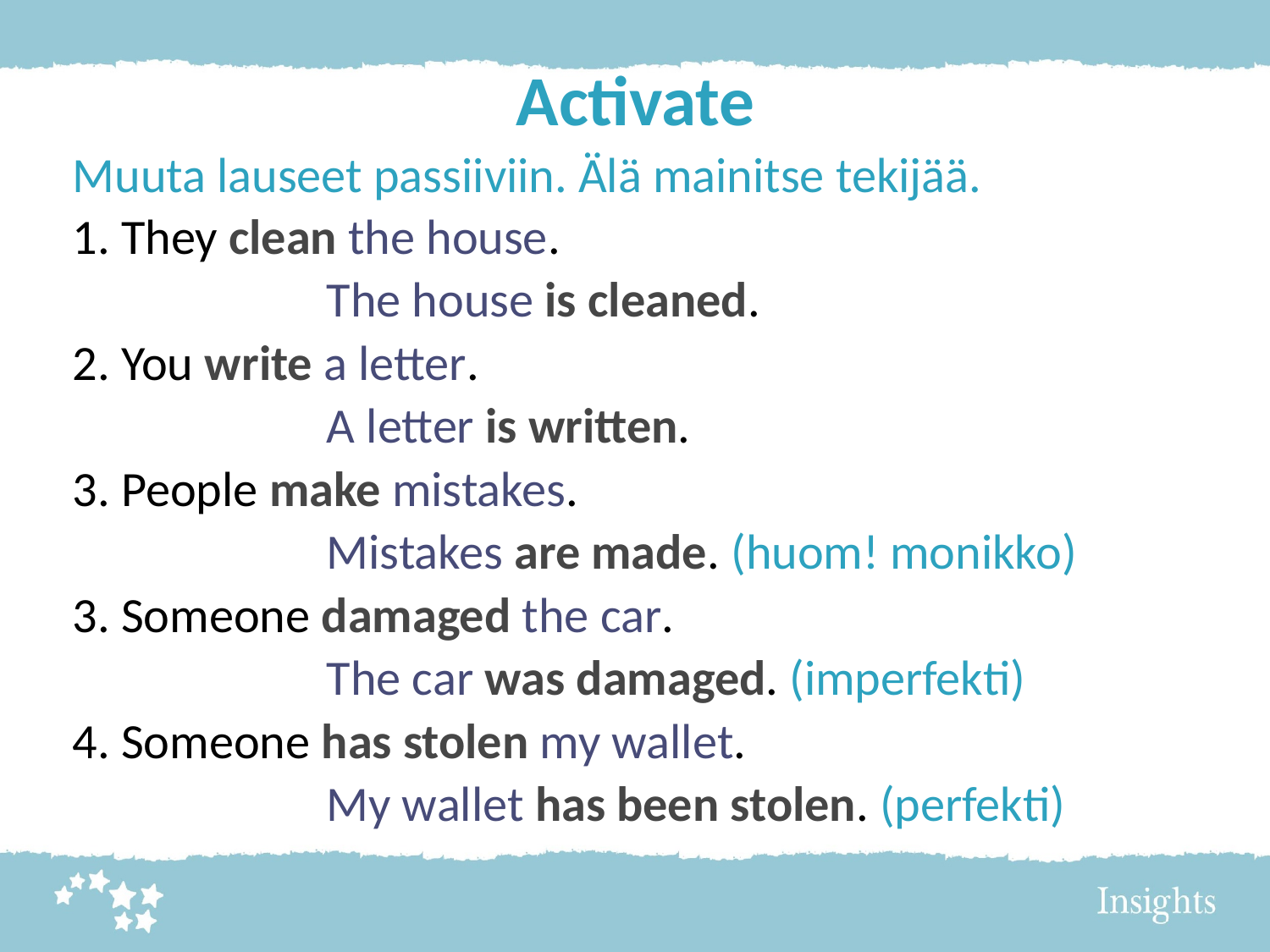

# Activate
Muuta lauseet passiiviin. Älä mainitse tekijää.
1. They clean the house.
		The house is cleaned.
2. You write a letter.
		A letter is written.
3. People make mistakes.
		Mistakes are made. (huom! monikko)
3. Someone damaged the car.
		The car was damaged. (imperfekti)
4. Someone has stolen my wallet.
		My wallet has been stolen. (perfekti)